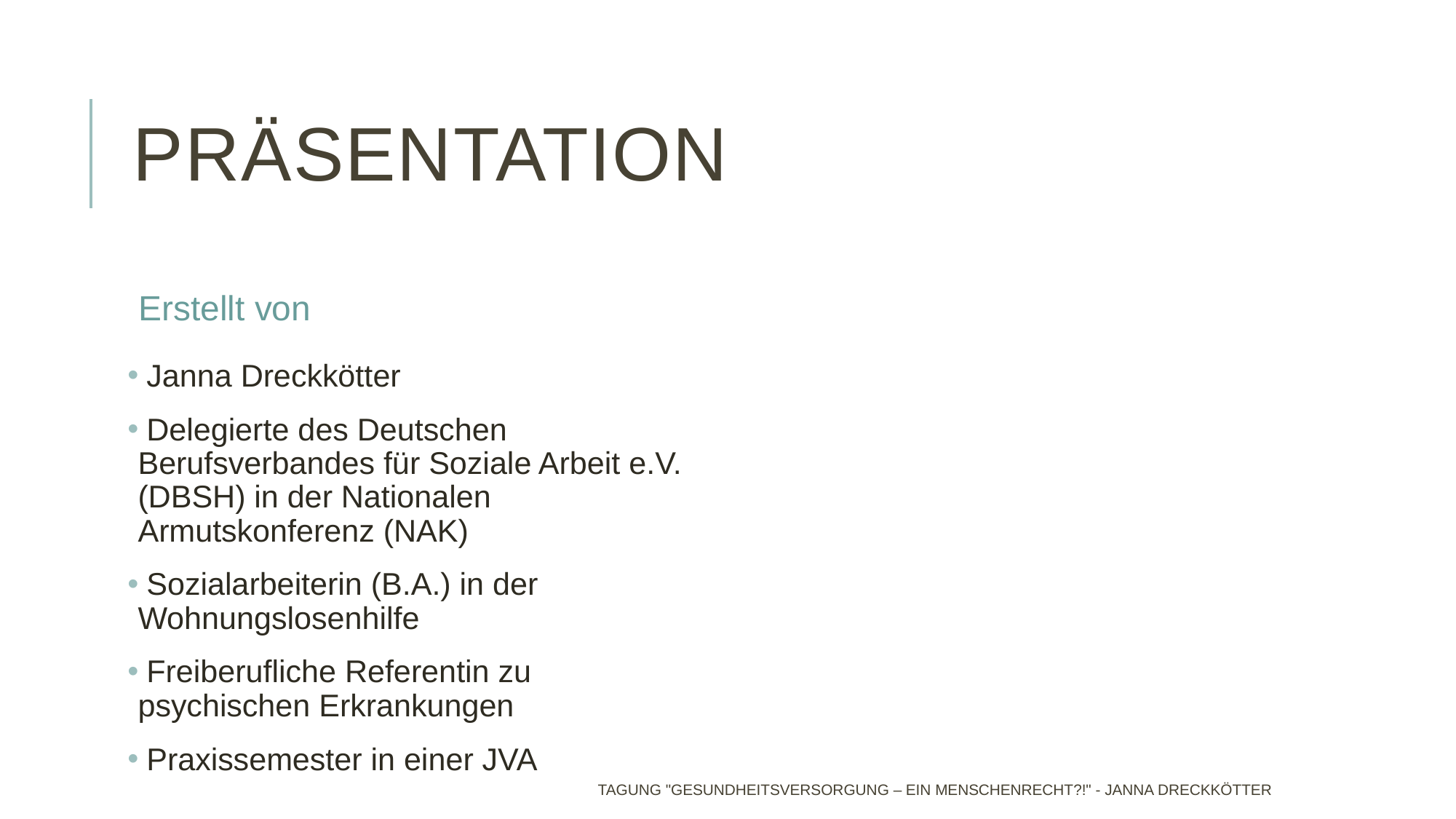

# Präsentation
Erstellt von
 Janna Dreckkötter
 Delegierte des Deutschen Berufsverbandes für Soziale Arbeit e.V. (DBSH) in der Nationalen Armutskonferenz (NAK)
 Sozialarbeiterin (B.A.) in der Wohnungslosenhilfe
 Freiberufliche Referentin zu
psychischen Erkrankungen
 Praxissemester in einer JVA
Tagung "Gesundheitsversorgung – ein Menschenrecht?!" - Janna Dreckkötter